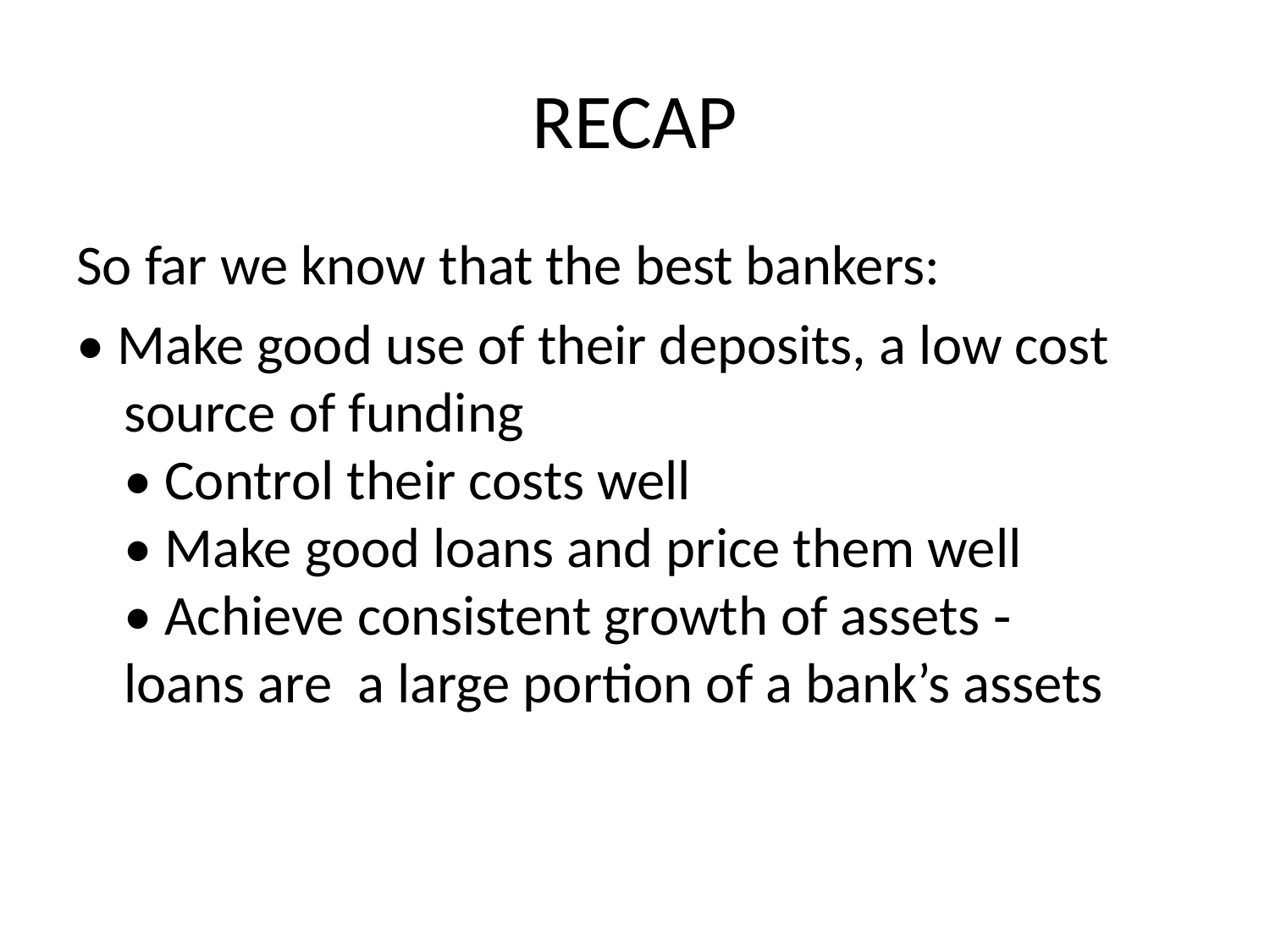

# RECAP
So far we know that the best bankers:
• Make good use of their deposits, a low cost 
source of funding
• Control their costs well
• Make good loans and price them well
• Achieve consistent growth of assets ‐ loans are  a large portion of a bank’s assets